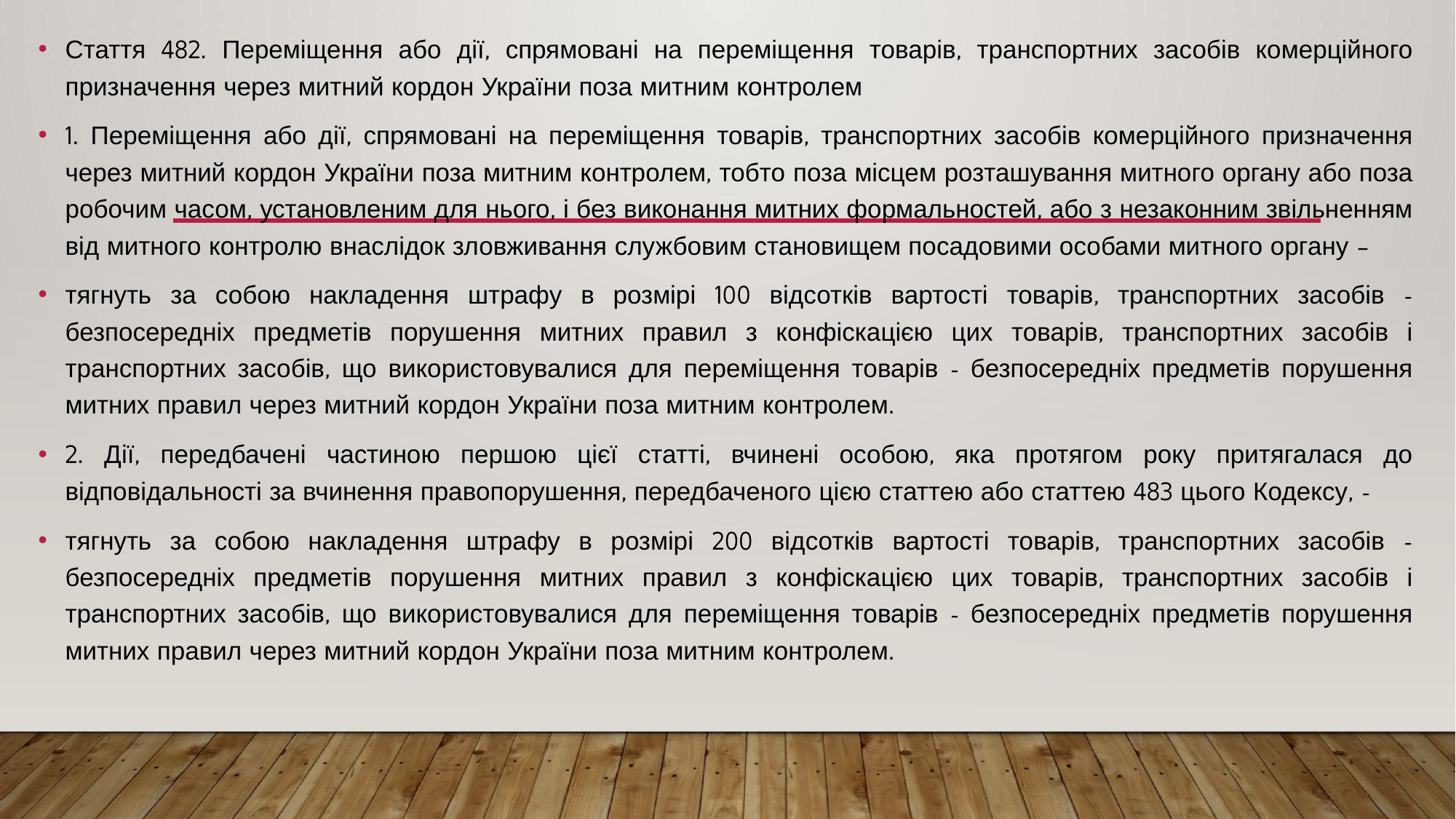

Стаття 482. Переміщення або дії, спрямовані на переміщення товарів, транспортних засобів комерційного призначення через митний кордон України поза митним контролем
1. Переміщення або дії, спрямовані на переміщення товарів, транспортних засобів комерційного призначення через митний кордон України поза митним контролем, тобто поза місцем розташування митного органу або поза робочим часом, установленим для нього, і без виконання митних формальностей, або з незаконним звільненням від митного контролю внаслідок зловживання службовим становищем посадовими особами митного органу –
тягнуть за собою накладення штрафу в розмірі 100 відсотків вартості товарів, транспортних засобів - безпосередніх предметів порушення митних правил з конфіскацією цих товарів, транспортних засобів і транспортних засобів, що використовувалися для переміщення товарів - безпосередніх предметів порушення митних правил через митний кордон України поза митним контролем.
2. Дії, передбачені частиною першою цієї статті, вчинені особою, яка протягом року притягалася до відповідальності за вчинення правопорушення, передбаченого цією статтею або статтею 483 цього Кодексу, -
тягнуть за собою накладення штрафу в розмірі 200 відсотків вартості товарів, транспортних засобів - безпосередніх предметів порушення митних правил з конфіскацією цих товарів, транспортних засобів і транспортних засобів, що використовувалися для переміщення товарів - безпосередніх предметів порушення митних правил через митний кордон України поза митним контролем.